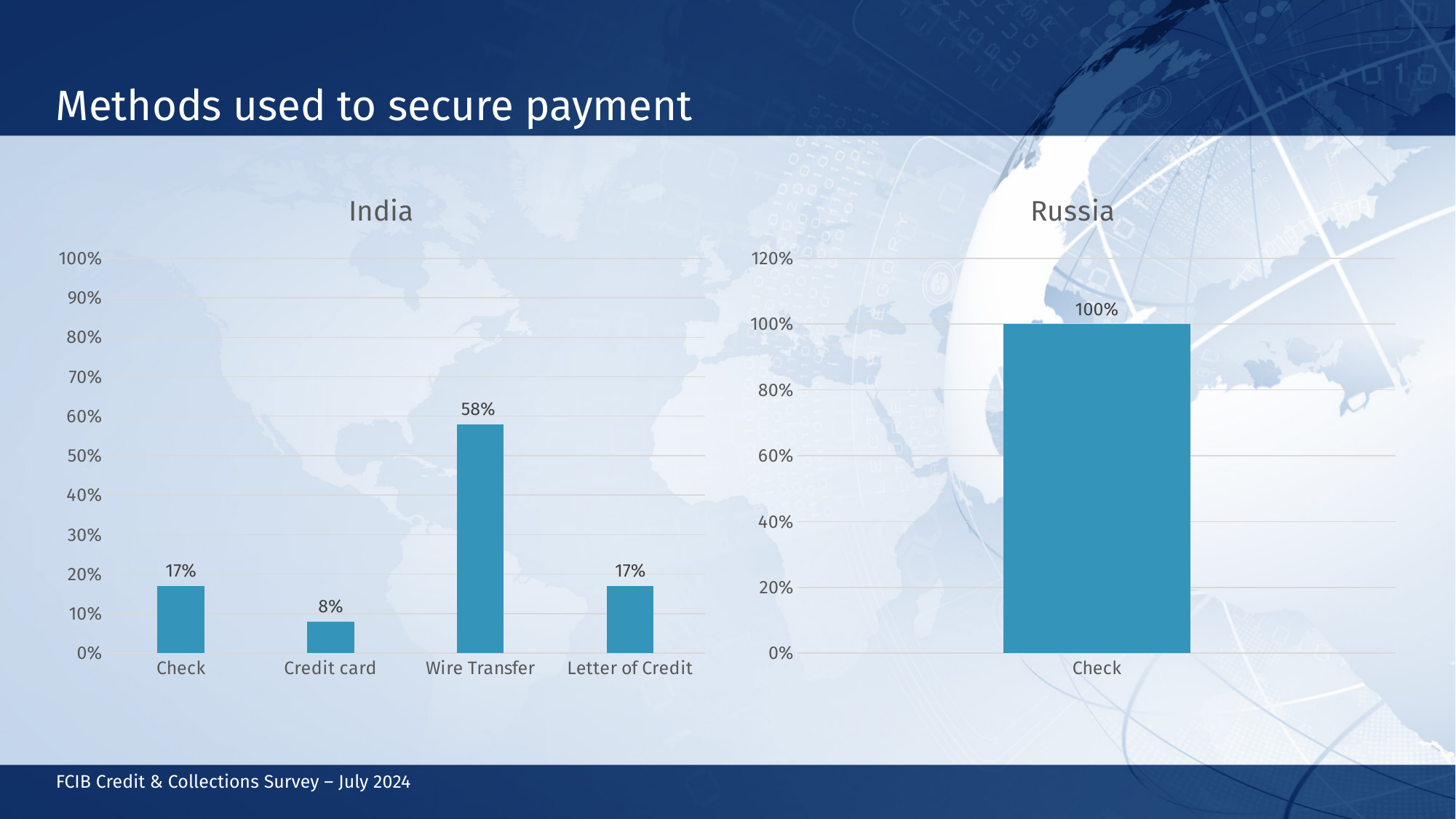

# Methods used to secure payment

### Chart: India

| Category | Country One |
|---|---|
| Check | 0.17 |
| Credit card | 0.08 |
| Wire Transfer | 0.58 |
| Letter of Credit | 0.17 |

### Chart: Russia

| Category | Country 2 |
|---|---|
| Check | 1.0 |
FCIB Credit & Collections Survey – July 2024